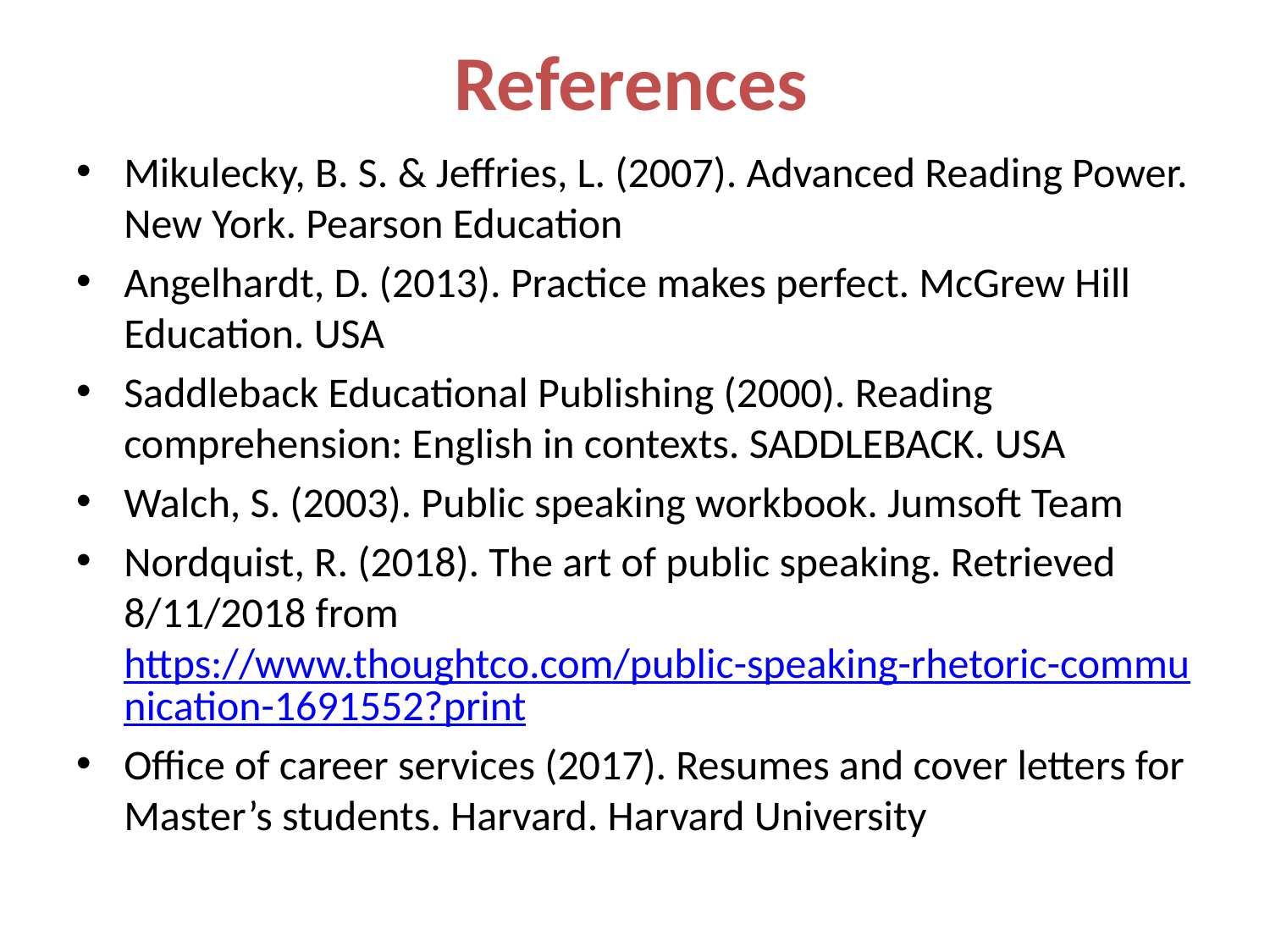

# References
Mikulecky, B. S. & Jeffries, L. (2007). Advanced Reading Power. New York. Pearson Education
Angelhardt, D. (2013). Practice makes perfect. McGrew Hill Education. USA
Saddleback Educational Publishing (2000). Reading comprehension: English in contexts. SADDLEBACK. USA
Walch, S. (2003). Public speaking workbook. Jumsoft Team
Nordquist, R. (2018). The art of public speaking. Retrieved 8/11/2018 from https://www.thoughtco.com/public-speaking-rhetoric-communication-1691552?print
Office of career services (2017). Resumes and cover letters for Master’s students. Harvard. Harvard University